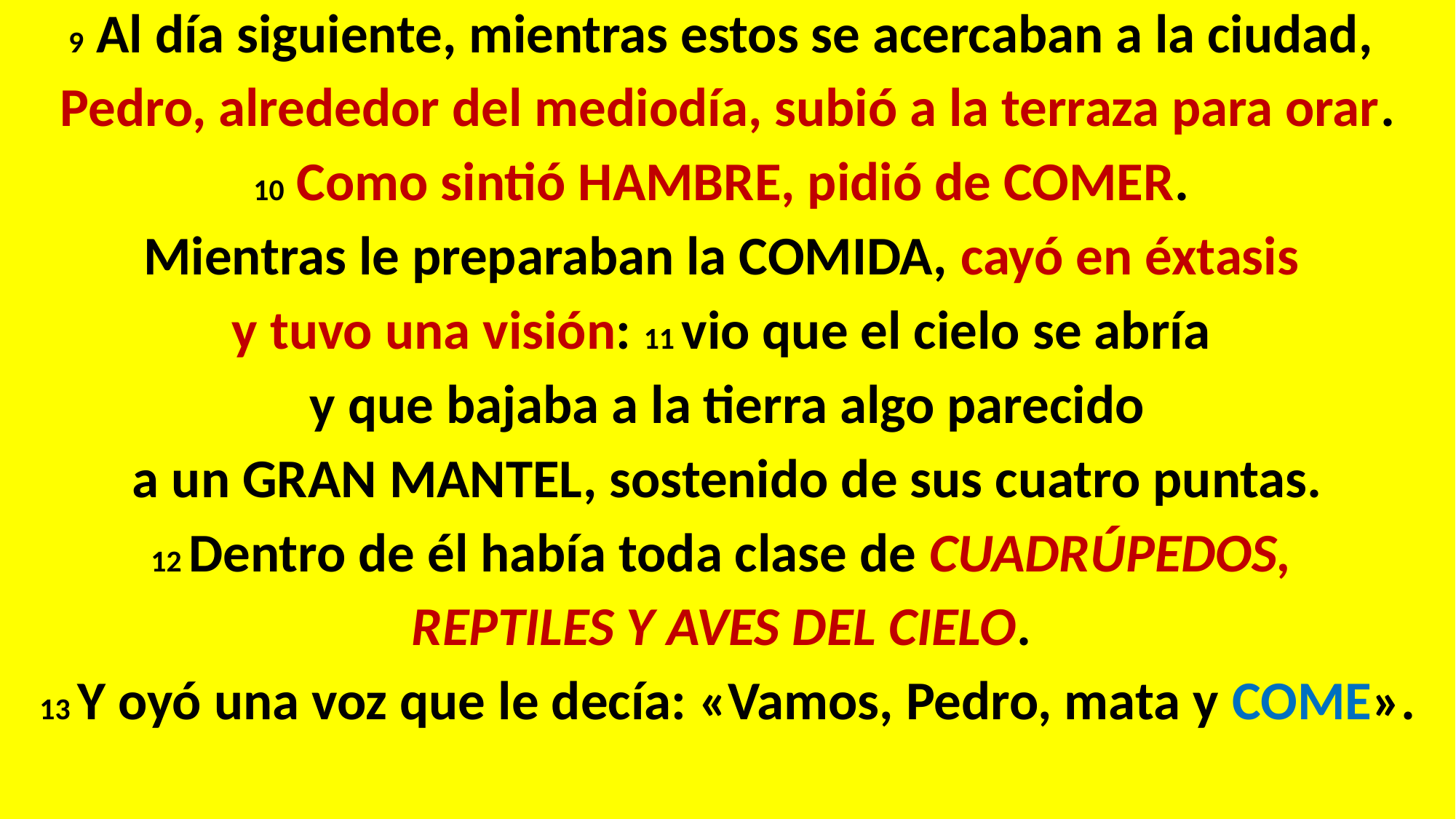

9 Al día siguiente, mientras estos se acercaban a la ciudad,
Pedro, alrededor del mediodía, subió a la terraza para orar.
10 Como sintió HAMBRE, pidió de COMER.
Mientras le preparaban la COMIDA, cayó en éxtasis
y tuvo una visión: 11 vio que el cielo se abría
y que bajaba a la tierra algo parecido
a un GRAN MANTEL, sostenido de sus cuatro puntas.
12 Dentro de él había toda clase de CUADRÚPEDOS,
REPTILES Y AVES DEL CIELO.
13 Y oyó una voz que le decía: «Vamos, Pedro, mata y COME».
#